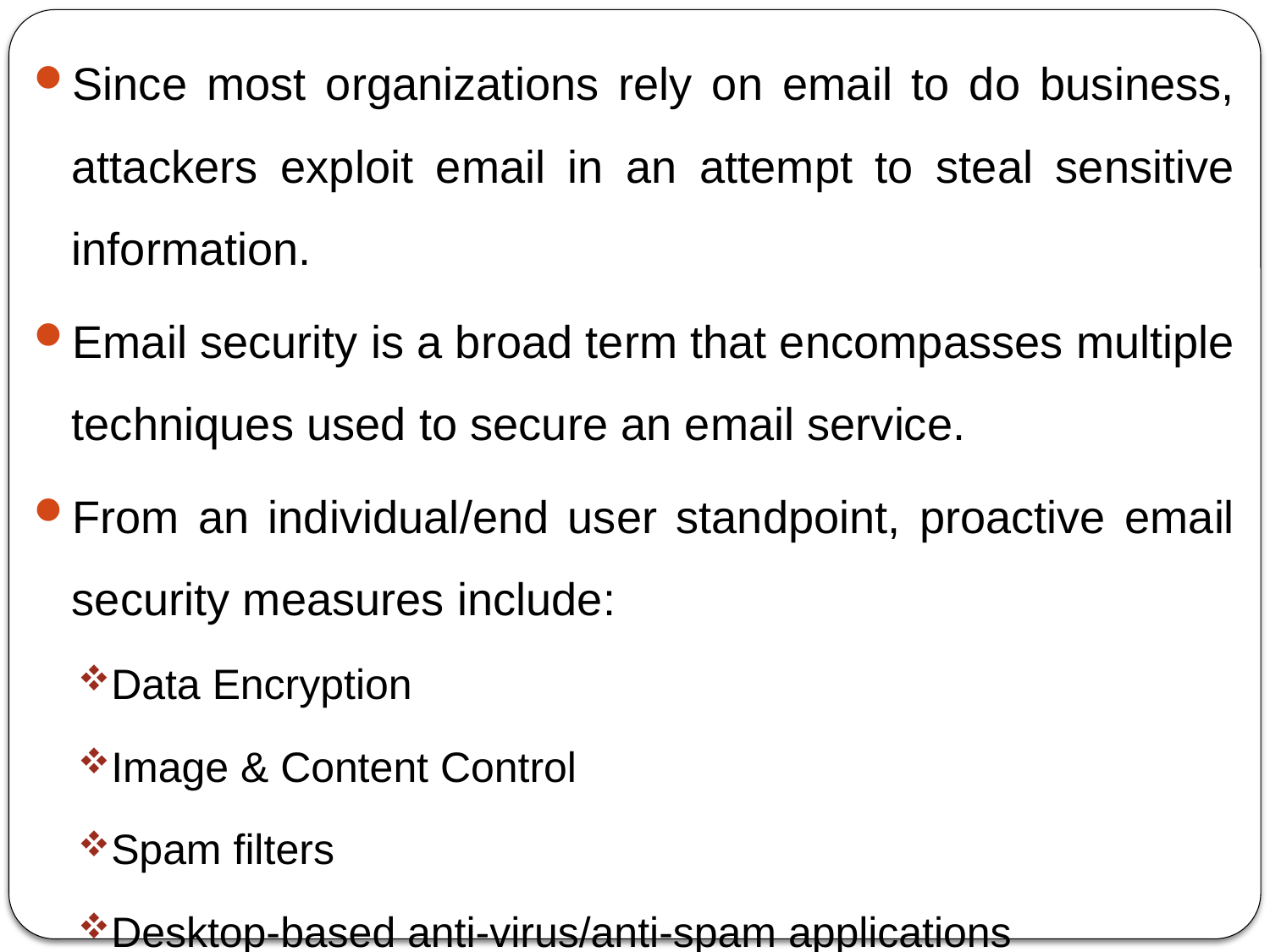

Since most organizations rely on email to do business, attackers exploit email in an attempt to steal sensitive information.
Email security is a broad term that encompasses multiple techniques used to secure an email service.
From an individual/end user standpoint, proactive email security measures include:
Data Encryption
Image & Content Control
Spam filters
Desktop-based anti-virus/anti-spam applications